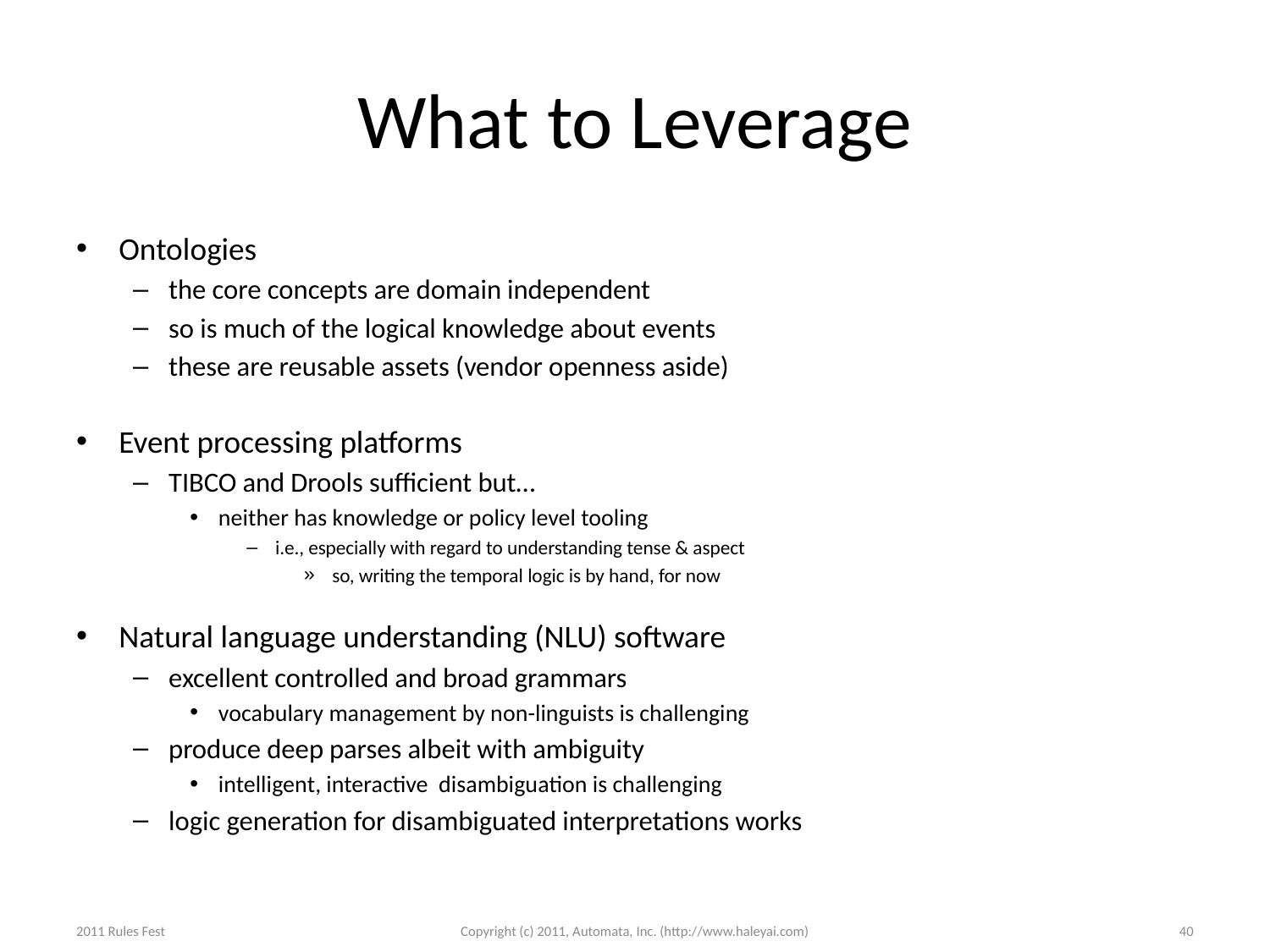

# What to Leverage
Ontologies
the core concepts are domain independent
so is much of the logical knowledge about events
these are reusable assets (vendor openness aside)
Event processing platforms
TIBCO and Drools sufficient but…
neither has knowledge or policy level tooling
i.e., especially with regard to understanding tense & aspect
so, writing the temporal logic is by hand, for now
Natural language understanding (NLU) software
excellent controlled and broad grammars
vocabulary management by non-linguists is challenging
produce deep parses albeit with ambiguity
intelligent, interactive  disambiguation is challenging
logic generation for disambiguated interpretations works
2011 Rules Fest
Copyright (c) 2011, Automata, Inc. (http://www.haleyai.com)
40